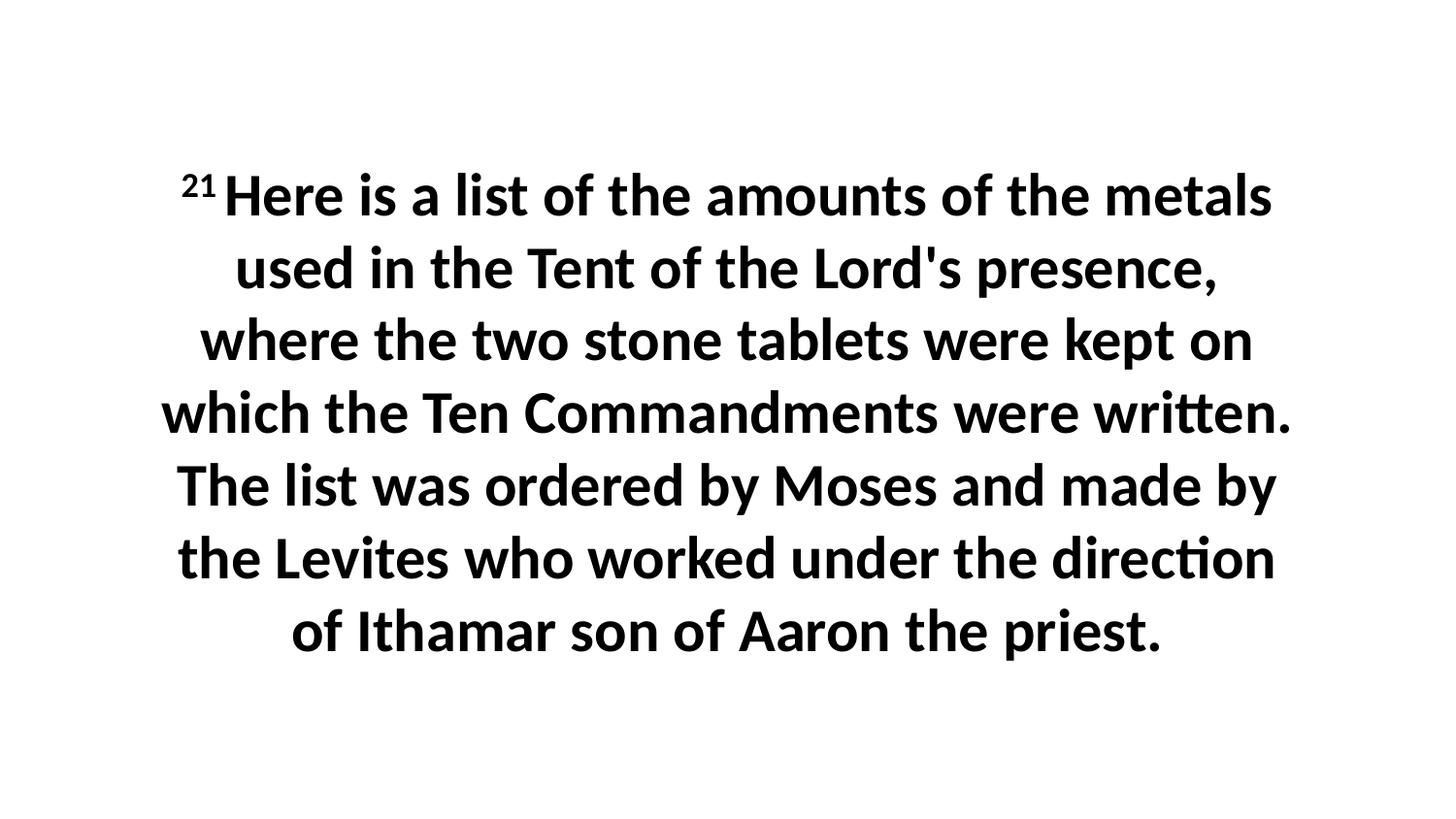

21 Here is a list of the amounts of the metals used in the Tent of the Lord's presence, where the two stone tablets were kept on which the Ten Commandments were written. The list was ordered by Moses and made by the Levites who worked under the direction of Ithamar son of Aaron the priest.